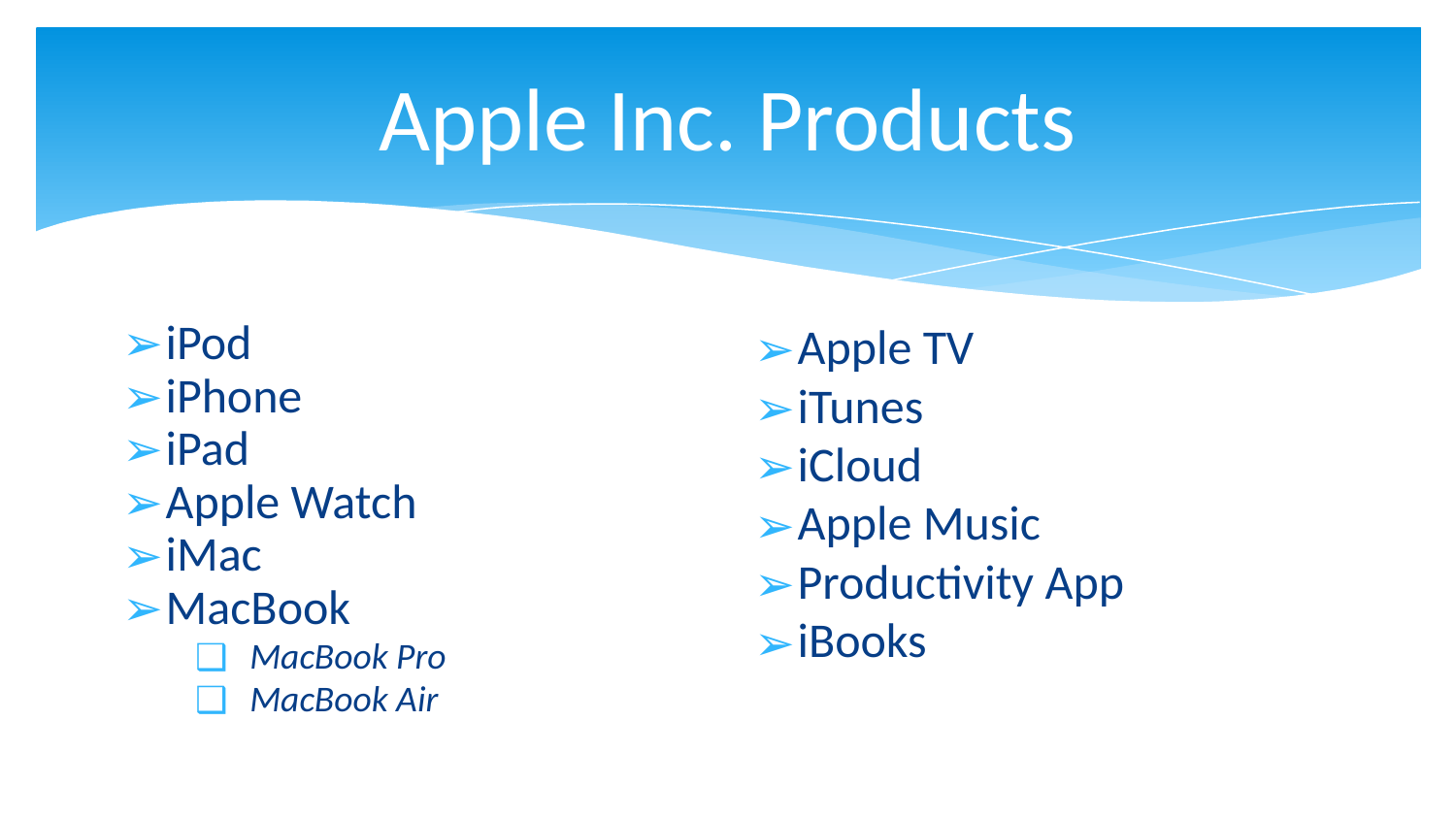

# Apple Inc. Products
iPod
iPhone
iPad
Apple Watch
iMac
MacBook
MacBook Pro
MacBook Air

Apple TV
iTunes
iCloud
Apple Music
Productivity App
iBooks